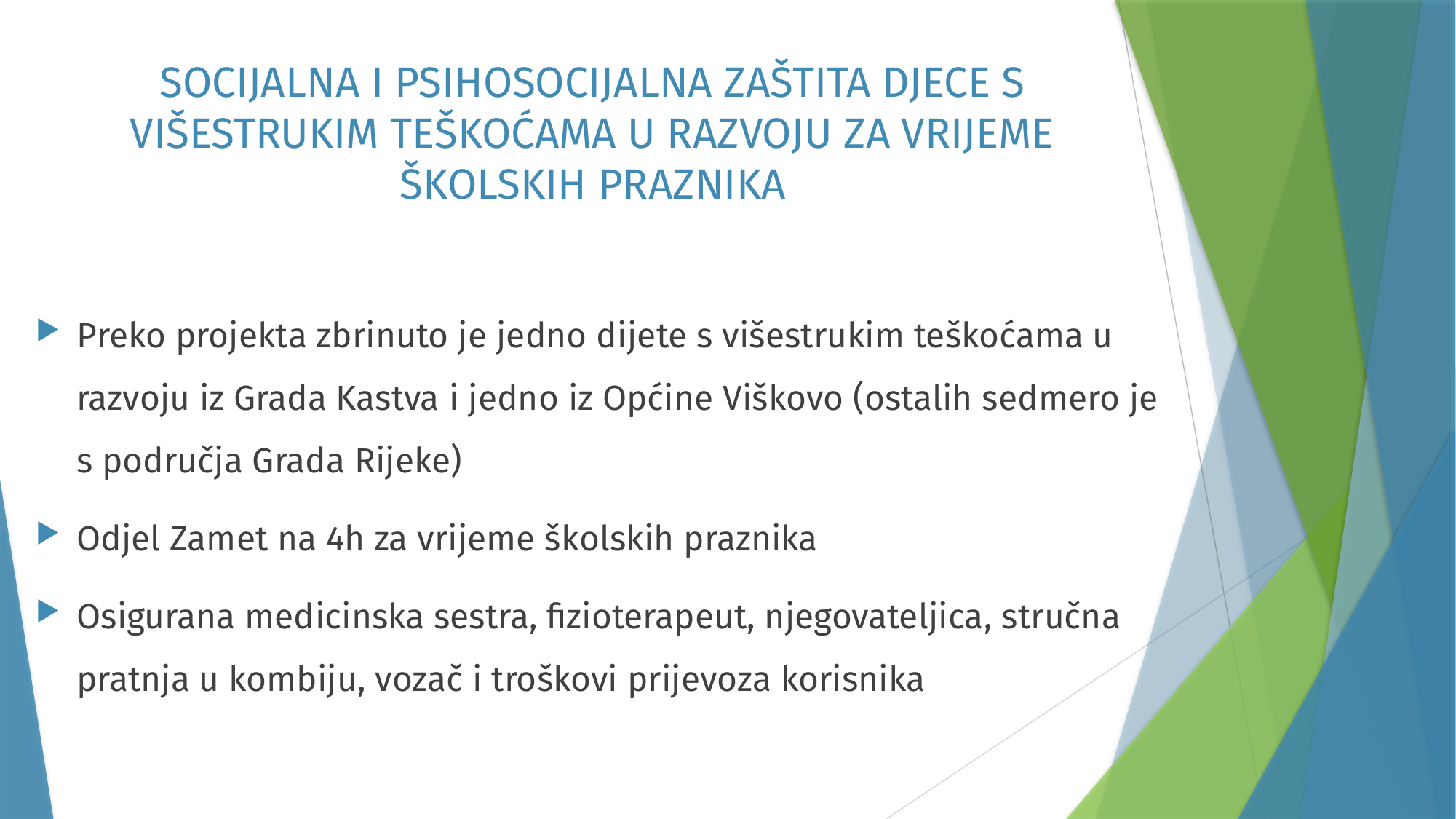

# SOCIJALNA I PSIHOSOCIJALNA ZAŠTITA DJECE S VIŠESTRUKIM TEŠKOĆAMA U RAZVOJU ZA VRIJEME ŠKOLSKIH PRAZNIKA
Preko projekta zbrinuto je jedno dijete s višestrukim teškoćama u razvoju iz Grada Kastva i jedno iz Općine Viškovo (ostalih sedmero je s područja Grada Rijeke)
Odjel Zamet na 4h za vrijeme školskih praznika
Osigurana medicinska sestra, fizioterapeut, njegovateljica, stručna pratnja u kombiju, vozač i troškovi prijevoza korisnika